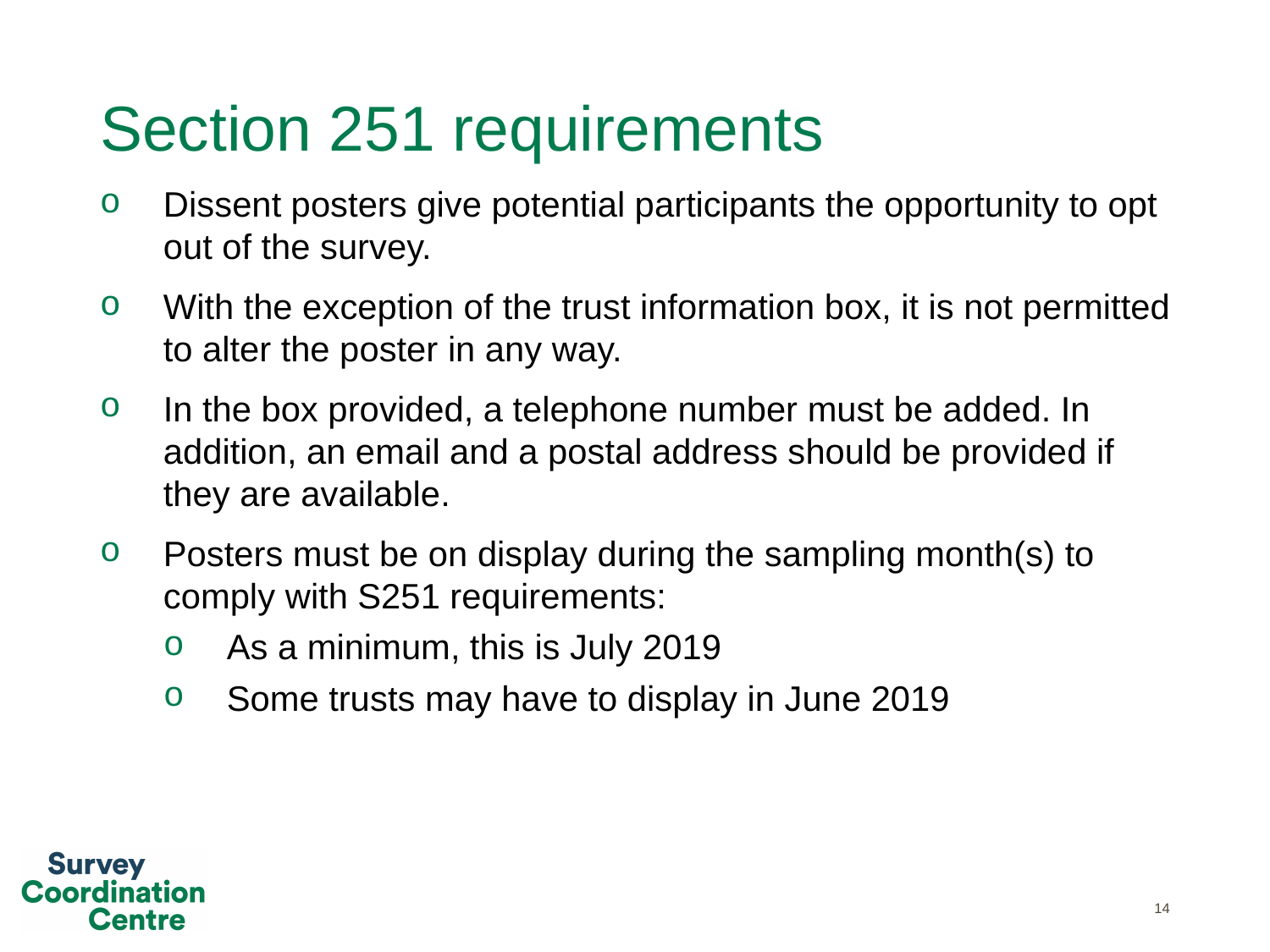

# Section 251 requirements
Dissent posters give potential participants the opportunity to opt out of the survey.
With the exception of the trust information box, it is not permitted to alter the poster in any way.
In the box provided, a telephone number must be added. In addition, an email and a postal address should be provided if they are available.
Posters must be on display during the sampling month(s) to comply with S251 requirements:
As a minimum, this is July 2019
Some trusts may have to display in June 2019
14